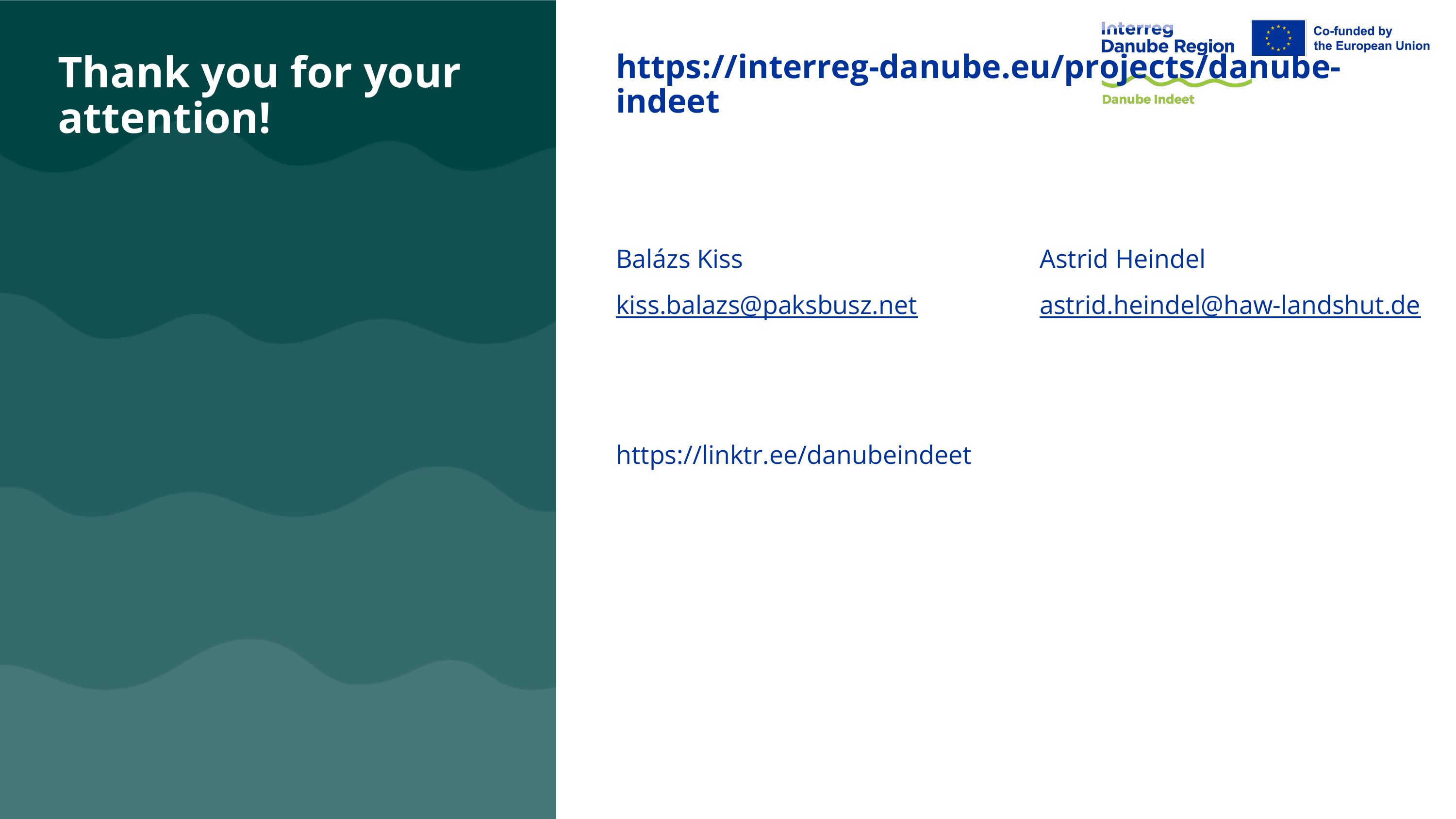

https://interreg-danube.eu/projects/danube-indeet
Thank you for your attention!
Balázs Kiss
Astrid Heindel
kiss.balazs@paksbusz.net
astrid.heindel@haw-landshut.de

https://linktr.ee/danubeindeet